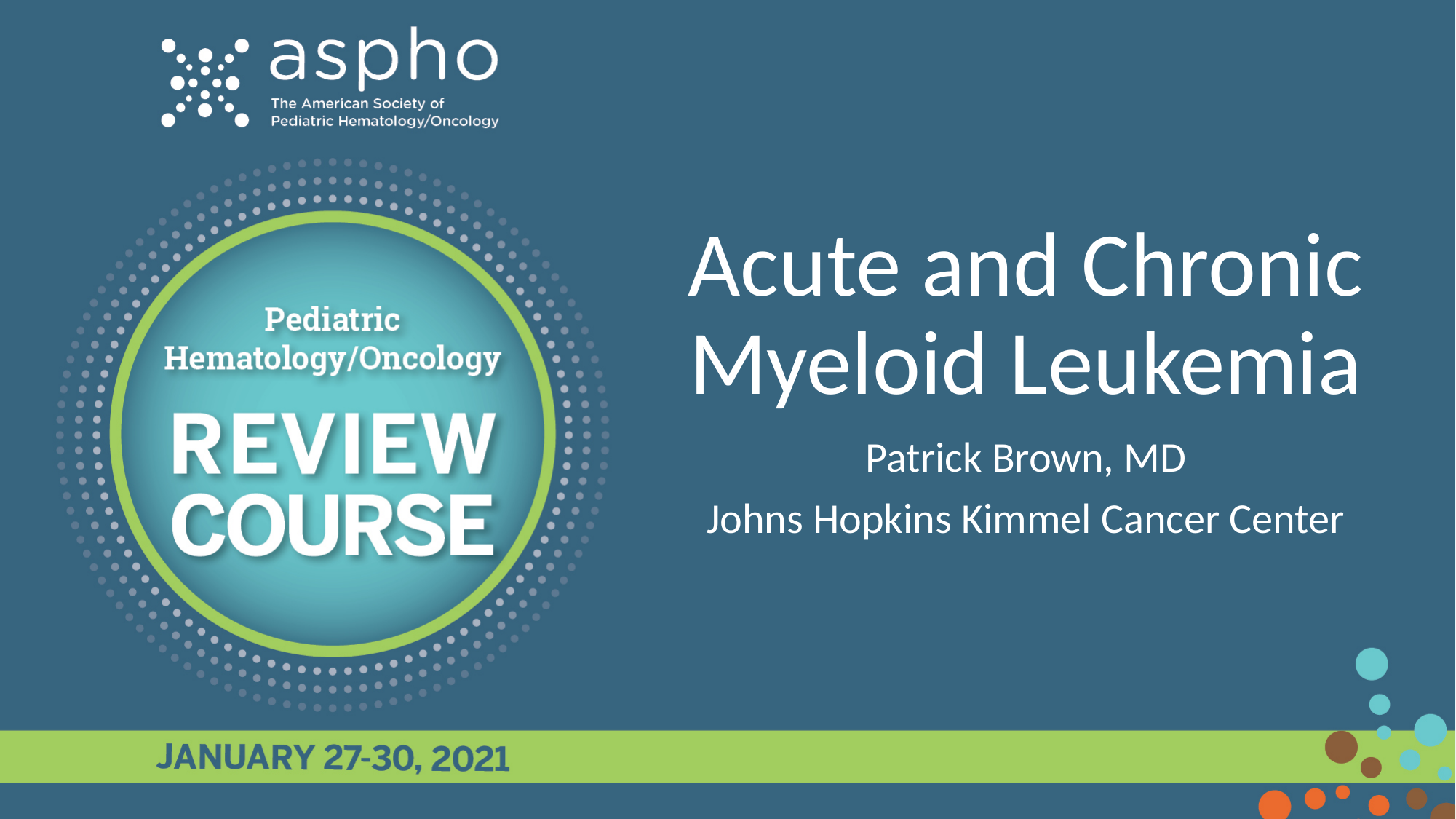

# Acute and Chronic Myeloid Leukemia
Patrick Brown, MD
Johns Hopkins Kimmel Cancer Center